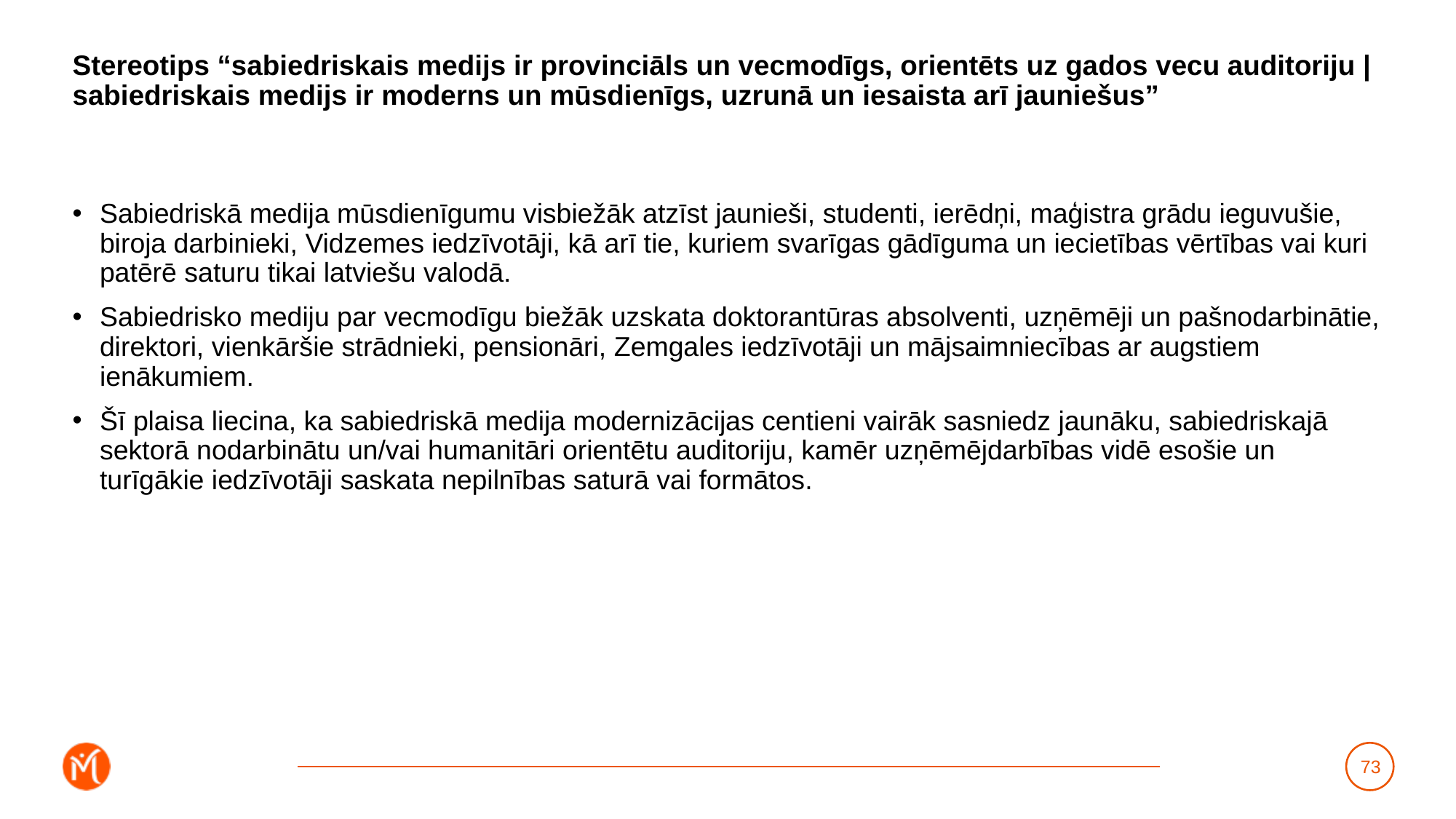

# Stereotips “sabiedriskais medijs ir provinciāls un vecmodīgs, orientēts uz gados vecu auditoriju | sabiedriskais medijs ir moderns un mūsdienīgs, uzrunā un iesaista arī jauniešus”
Sabiedriskā medija mūsdienīgumu visbiežāk atzīst jaunieši, studenti, ierēdņi, maģistra grādu ieguvušie, biroja darbinieki, Vidzemes iedzīvotāji, kā arī tie, kuriem svarīgas gādīguma un iecietības vērtības vai kuri patērē saturu tikai latviešu valodā.
Sabiedrisko mediju par vecmodīgu biežāk uzskata doktorantūras absolventi, uzņēmēji un pašnodarbinātie, direktori, vienkāršie strādnieki, pensionāri, Zemgales iedzīvotāji un mājsaimniecības ar augstiem ienākumiem.
Šī plaisa liecina, ka sabiedriskā medija modernizācijas centieni vairāk sasniedz jaunāku, sabiedriskajā sektorā nodarbinātu un/vai humanitāri orientētu auditoriju, kamēr uzņēmējdarbības vidē esošie un turīgākie iedzīvotāji saskata nepilnības saturā vai formātos.
73